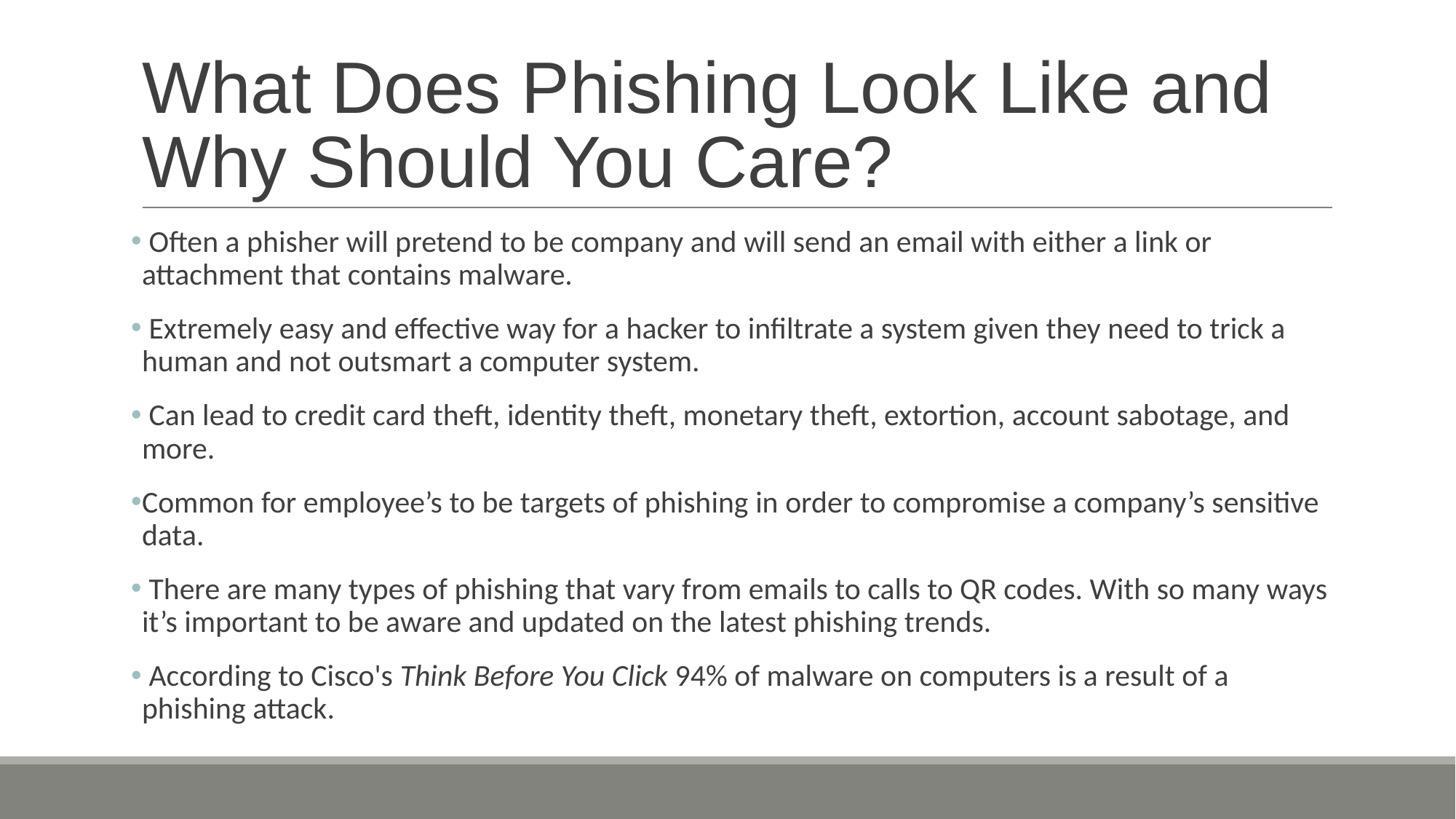

# What Does Phishing Look Like and Why Should You Care?
 Often a phisher will pretend to be company and will send an email with either a link or attachment that contains malware.
 Extremely easy and effective way for a hacker to infiltrate a system given they need to trick a human and not outsmart a computer system.
 Can lead to credit card theft, identity theft, monetary theft, extortion, account sabotage, and more.
Common for employee’s to be targets of phishing in order to compromise a company’s sensitive data.
 There are many types of phishing that vary from emails to calls to QR codes. With so many ways it’s important to be aware and updated on the latest phishing trends.
 According to Cisco's Think Before You Click 94% of malware on computers is a result of a phishing attack.